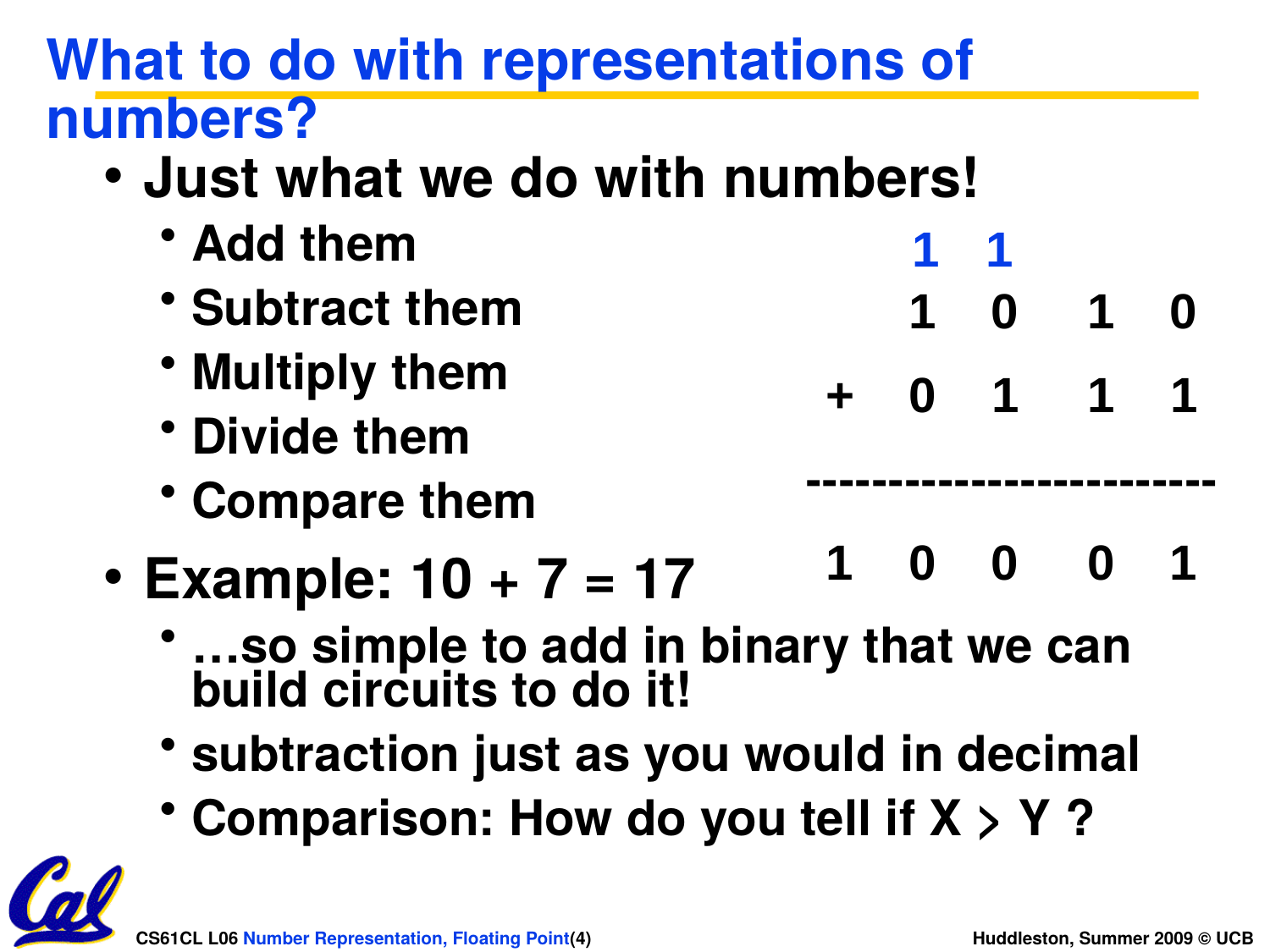

# What to do with representations of numbers?
Just what we do with numbers!
Add them
Subtract them
Multiply them
Divide them
Compare them
Example: 10 + 7 = 17
…so simple to add in binary that we can build circuits to do it!
subtraction just as you would in decimal
Comparison: How do you tell if X > Y ?
1
1
      1    0     1    0
+    0    1     1    1
-------------------------
1    0    0     0    1